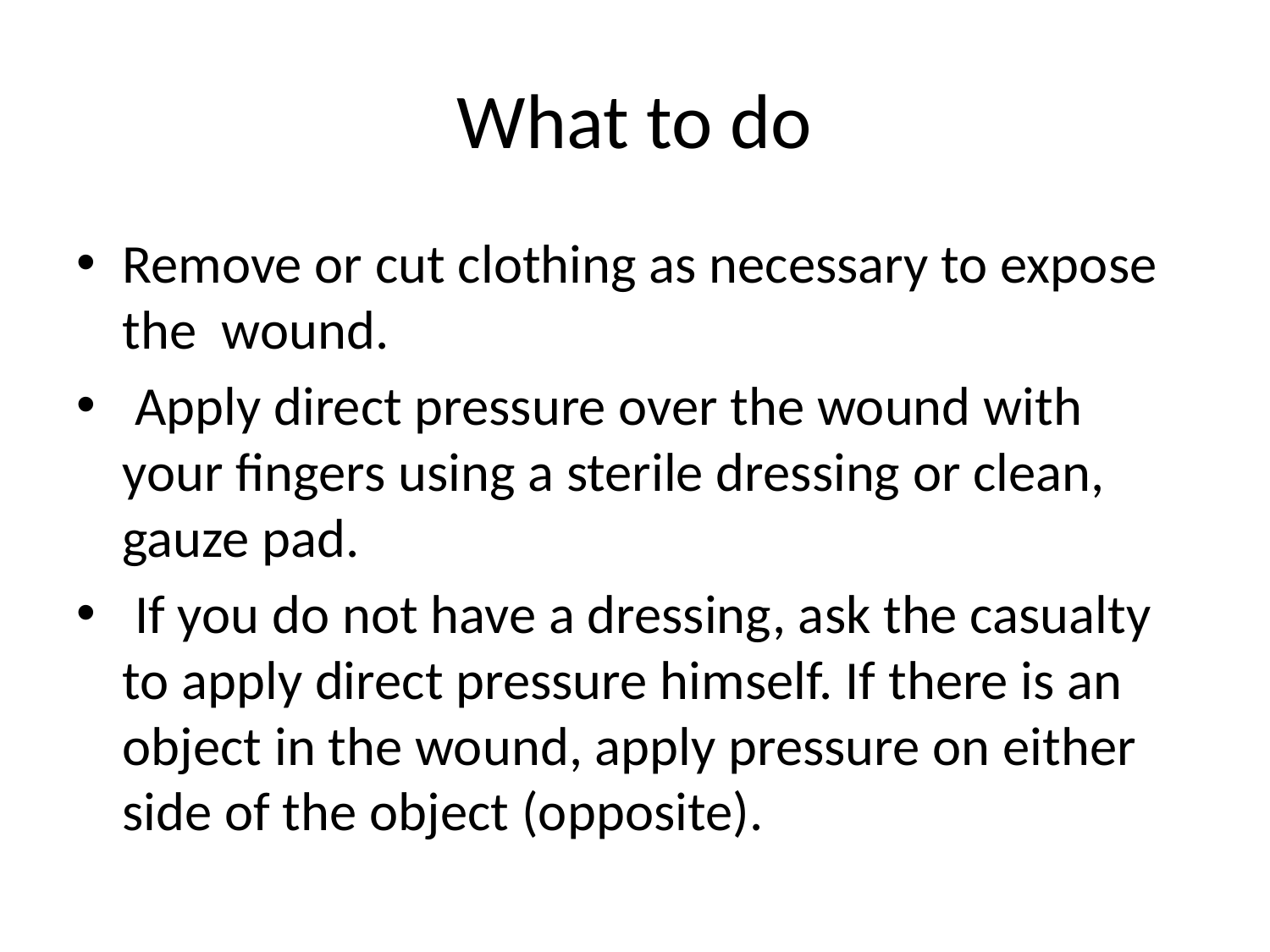

# What to do
Remove or cut clothing as necessary to expose the  wound.
 Apply direct pressure over the wound with your ﬁngers using a sterile dressing or clean, gauze pad.
 If you do not have a dressing, ask the casualty to apply direct pressure himself. If there is an object in the wound, apply pressure on either side of the object (opposite).